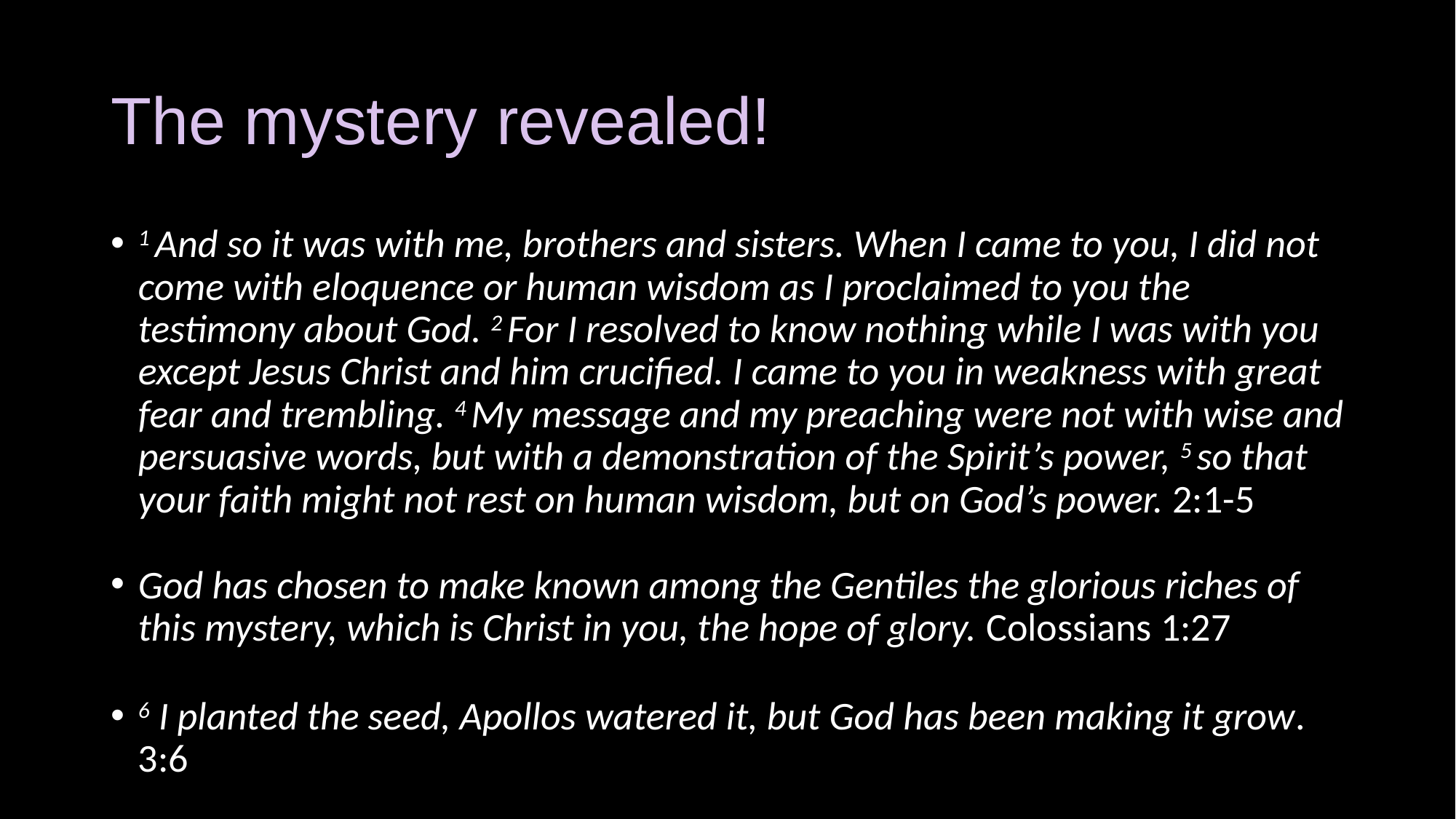

# The mystery revealed!
1 And so it was with me, brothers and sisters. When I came to you, I did not come with eloquence or human wisdom as I proclaimed to you the testimony about God. 2 For I resolved to know nothing while I was with you except Jesus Christ and him crucified. I came to you in weakness with great fear and trembling. 4 My message and my preaching were not with wise and persuasive words, but with a demonstration of the Spirit’s power, 5 so that your faith might not rest on human wisdom, but on God’s power. 2:1-5

God has chosen to make known among the Gentiles the glorious riches of this mystery, which is Christ in you, the hope of glory. Colossians 1:27

6 I planted the seed, Apollos watered it, but God has been making it grow. 3:6